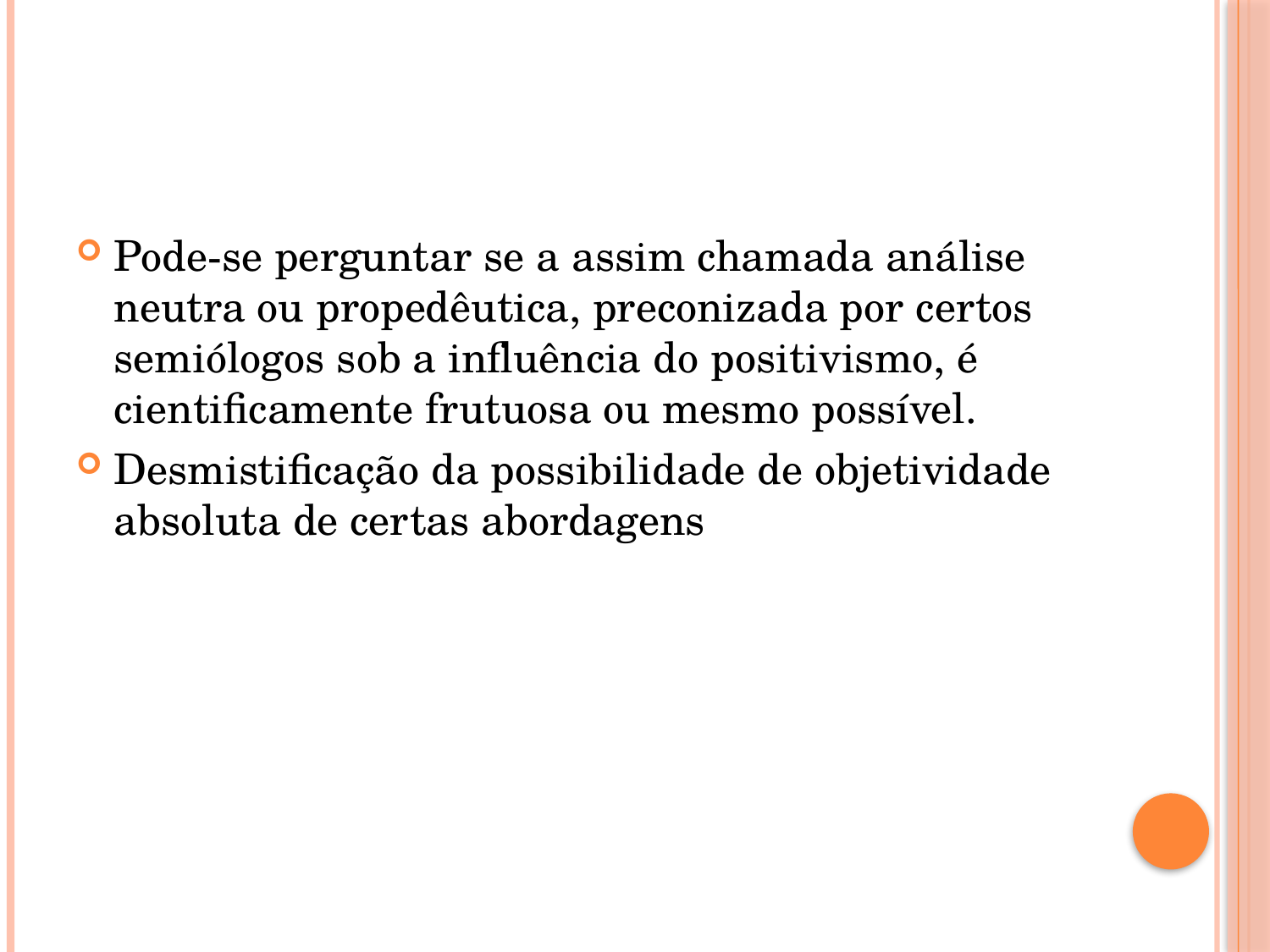

#
Pode-se perguntar se a assim chamada análise neutra ou propedêutica, preconizada por certos semiólogos sob a influência do positivismo, é cientificamente frutuosa ou mesmo possível.
Desmistificação da possibilidade de objetividade absoluta de certas abordagens